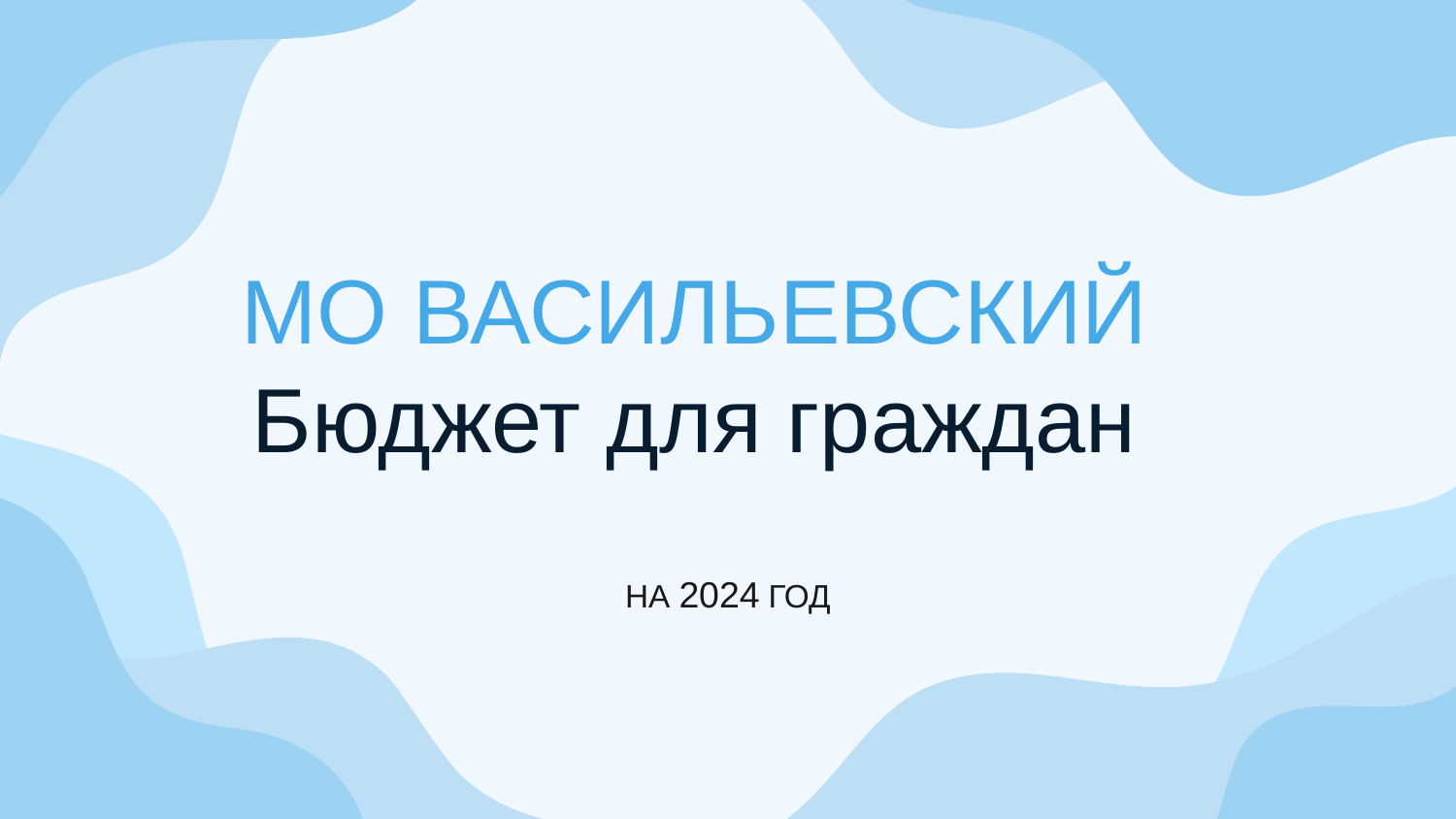

# МО ВАСИЛЬЕВСКИЙ Бюджет для граждан
НА 2024 ГОД